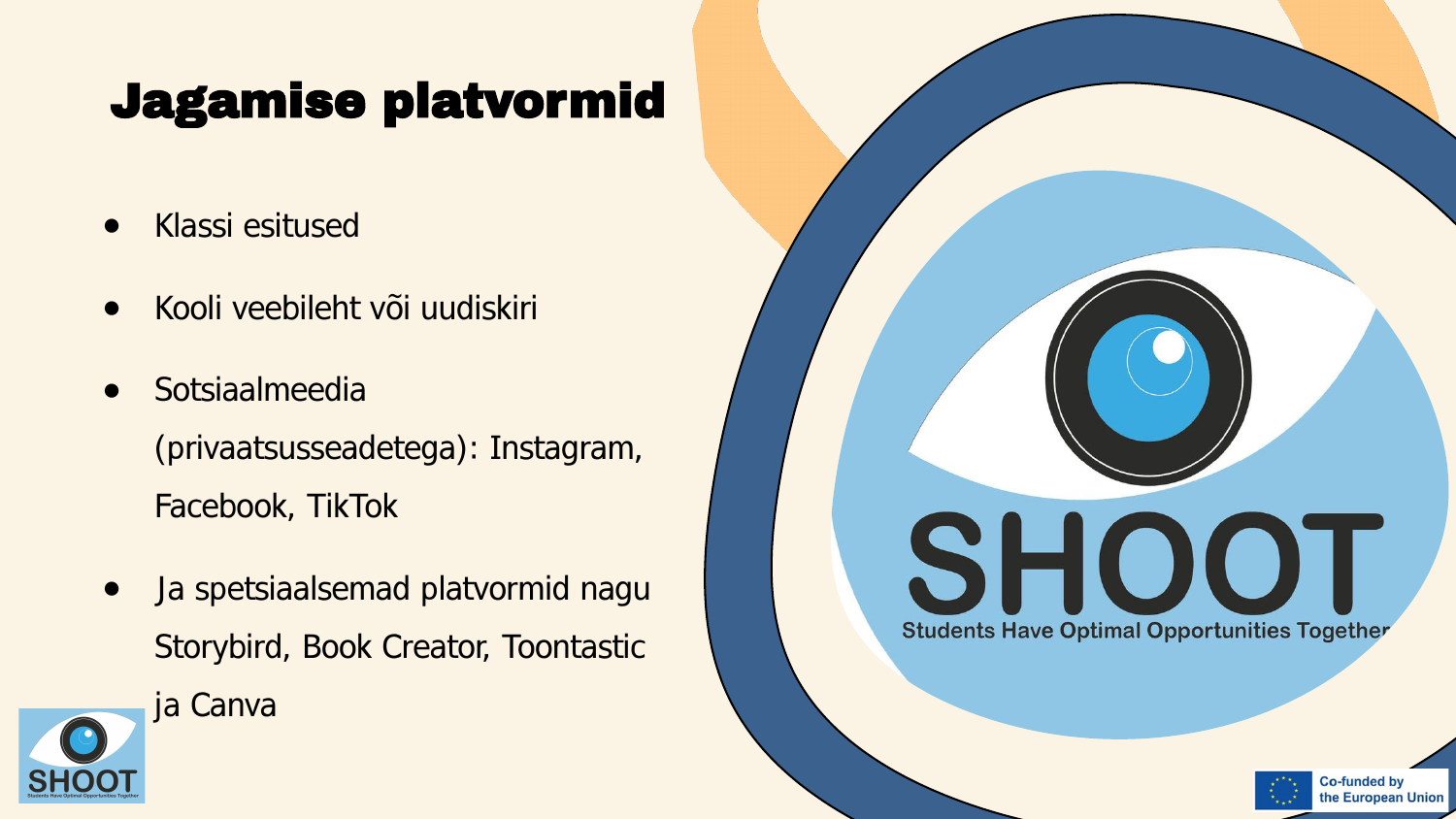

Jagamise platvormid
Klassi esitused
Kooli veebileht või uudiskiri
Sotsiaalmeedia (privaatsusseadetega): Instagram, Facebook, TikTok
Ja spetsiaalsemad platvormid nagu Storybird, Book Creator, Toontastic ja Canva